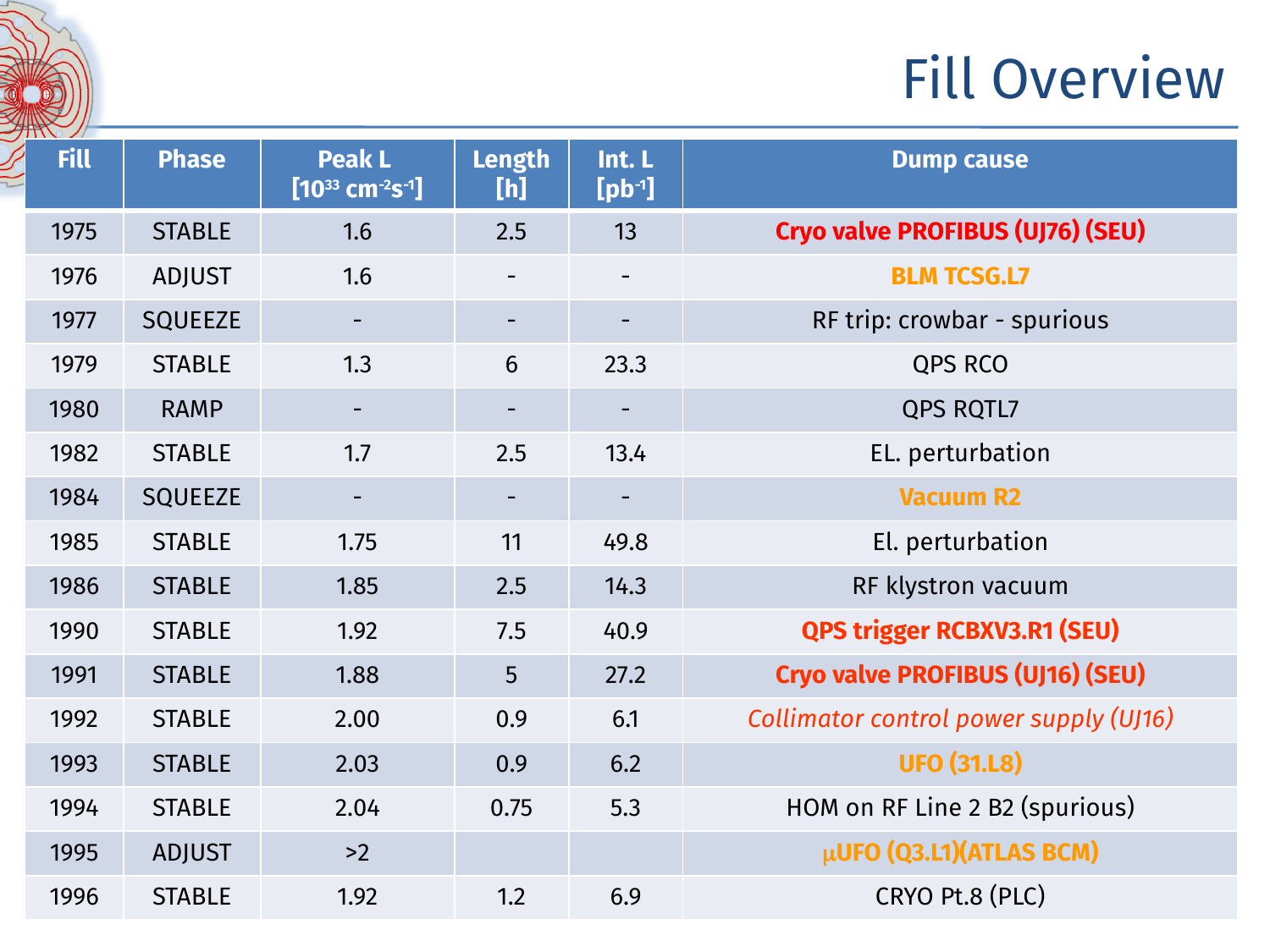

# Fill Overview
Summary of Week 30

G. Arduini, J. Wenninger

Main aims:
Adiabatic increase of peak luminosity by emittance reduction
Luminosity production

| Fill | Phase | Peak L [1033 cm-2s-1] | Length [h] | Int. L [pb-1] | Dump cause |
| --- | --- | --- | --- | --- | --- |
| 1975 | STABLE | 1.6 | 2.5 | 13 | Cryo valve PROFIBUS (UJ76) (SEU) |
| 1976 | ADJUST | 1.6 | - | - | BLM TCSG.L7 |
| 1977 | SQUEEZE | - | - | - | RF trip: crowbar - spurious |
| 1979 | STABLE | 1.3 | 6 | 23.3 | QPS RCO |
| 1980 | RAMP | - | - | - | QPS RQTL7 |
| 1982 | STABLE | 1.7 | 2.5 | 13.4 | EL. perturbation |
| 1984 | SQUEEZE | - | - | - | Vacuum R2 |
| 1985 | STABLE | 1.75 | 11 | 49.8 | El. perturbation |
| 1986 | STABLE | 1.85 | 2.5 | 14.3 | RF klystron vacuum |
| 1990 | STABLE | 1.92 | 7.5 | 40.9 | QPS trigger RCBXV3.R1 (SEU) |
| 1991 | STABLE | 1.88 | 5 | 27.2 | Cryo valve PROFIBUS (UJ16) (SEU) |
| 1992 | STABLE | 2.00 | 0.9 | 6.1 | Collimator control power supply (UJ16) |
| 1993 | STABLE | 2.03 | 0.9 | 6.2 | UFO (31.L8) |
| 1994 | STABLE | 2.04 | 0.75 | 5.3 | HOM on RF Line 2 B2 (spurious) |
| 1995 | ADJUST | >2 |  |  | μUFO (Q3.L1)(ATLAS BCM) |
| 1996 | STABLE | 1.92 | 1.2 | 6.9 | CRYO Pt.8 (PLC) |